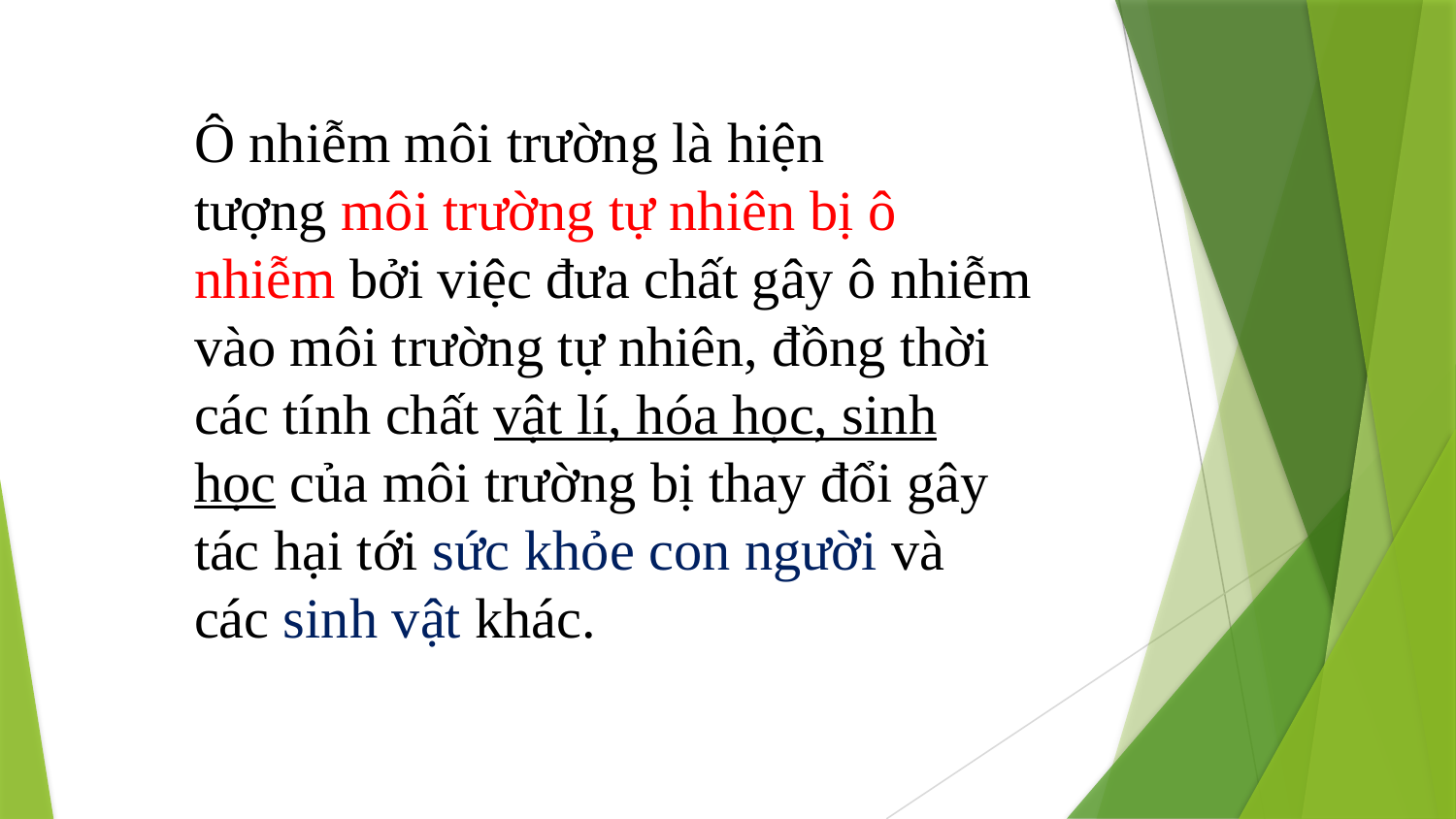

# Ô nhiễm môi trường là hiện tượng môi trường tự nhiên bị ô nhiễm bởi việc đưa chất gây ô nhiễm vào môi trường tự nhiên, đồng thời các tính chất vật lí, hóa học, sinh học của môi trường bị thay đổi gây tác hại tới sức khỏe con người và các sinh vật khác.